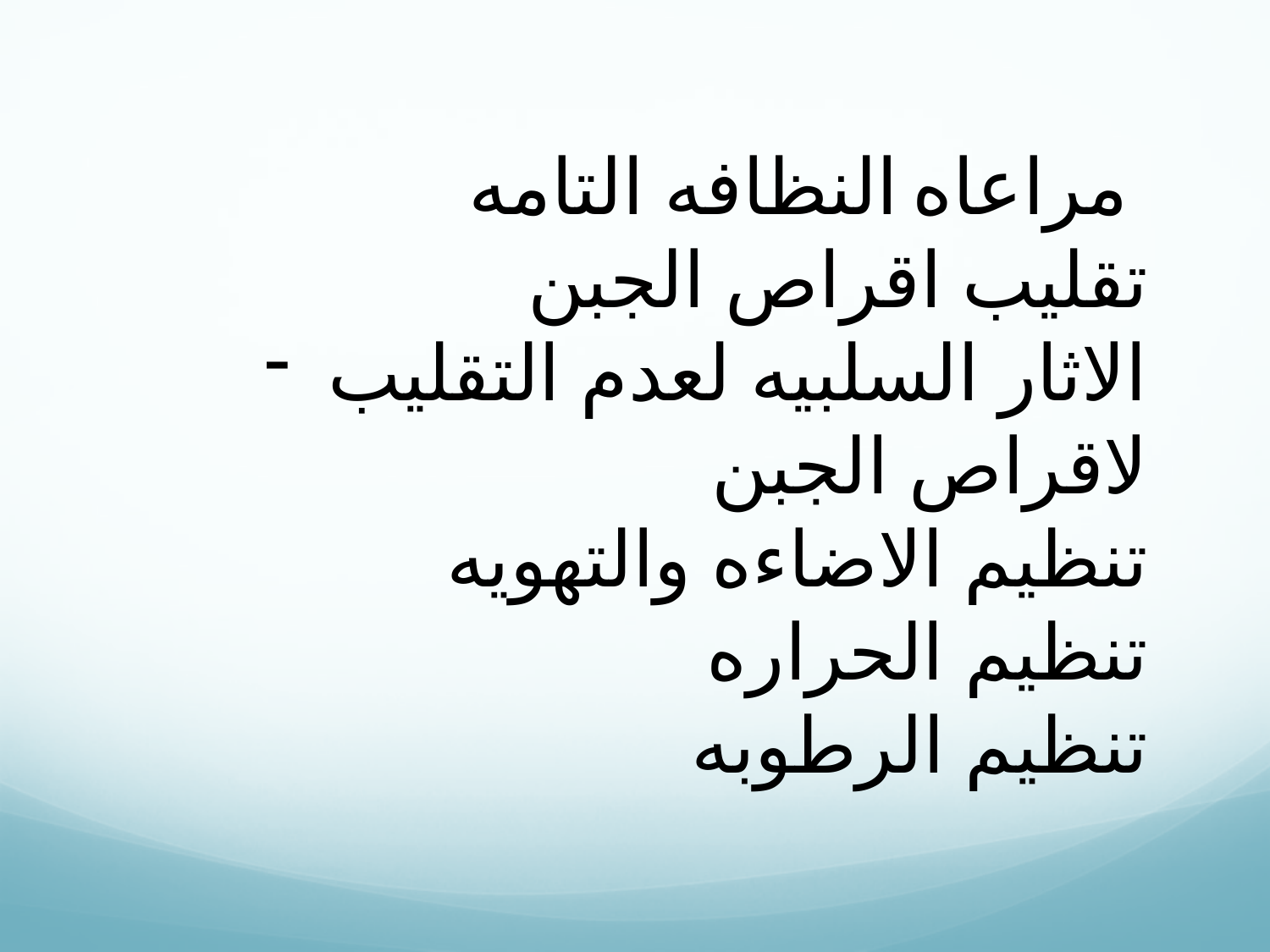

مراعاه النظافه التامه
 تقليب اقراص الجبن
الاثار السلبيه لعدم التقليب لاقراص الجبن
تنظيم الاضاءه والتهويه
تنظيم الحراره
تنظيم الرطوبه